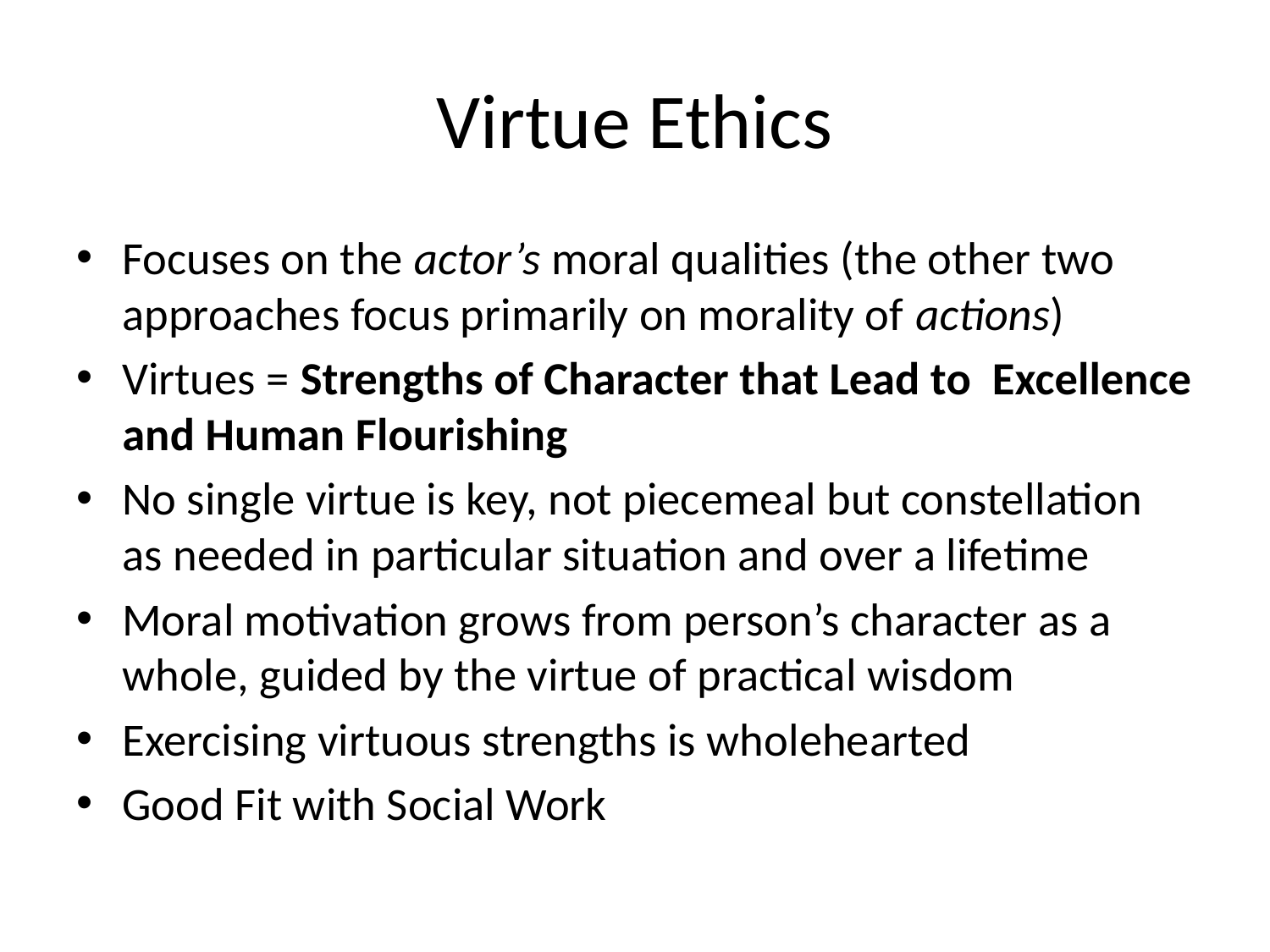

# Virtue Ethics
Focuses on the actor’s moral qualities (the other two approaches focus primarily on morality of actions)
Virtues = Strengths of Character that Lead to  Excellence and Human Flourishing
No single virtue is key, not piecemeal but constellation as needed in particular situation and over a lifetime
Moral motivation grows from person’s character as a whole, guided by the virtue of practical wisdom
Exercising virtuous strengths is wholehearted
Good Fit with Social Work